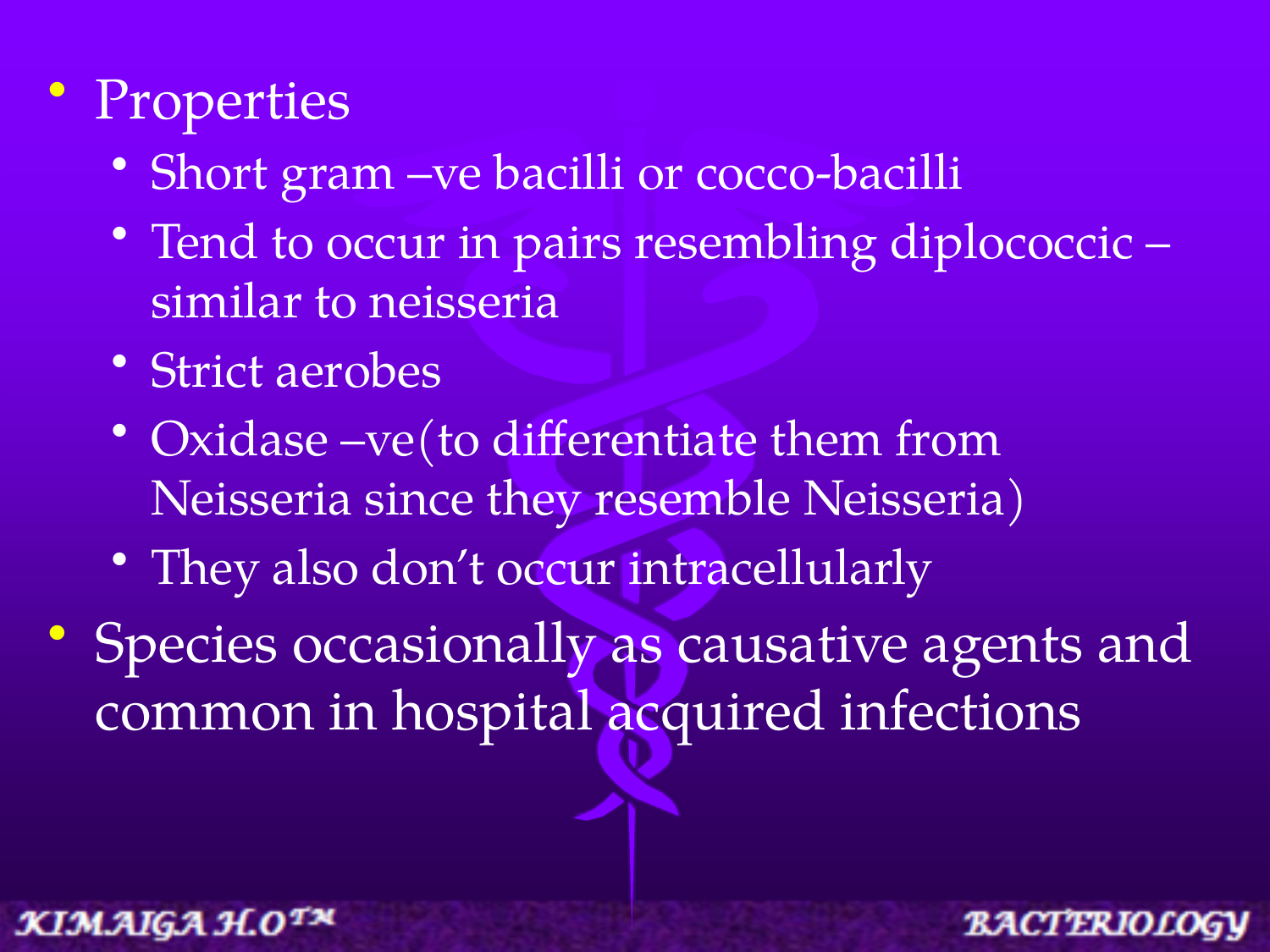

Properties
Short gram –ve bacilli or cocco-bacilli
Tend to occur in pairs resembling diplococcic – similar to neisseria
Strict aerobes
Oxidase –ve(to differentiate them from Neisseria since they resemble Neisseria)
They also don’t occur intracellularly
Species occasionally as causative agents and common in hospital acquired infections